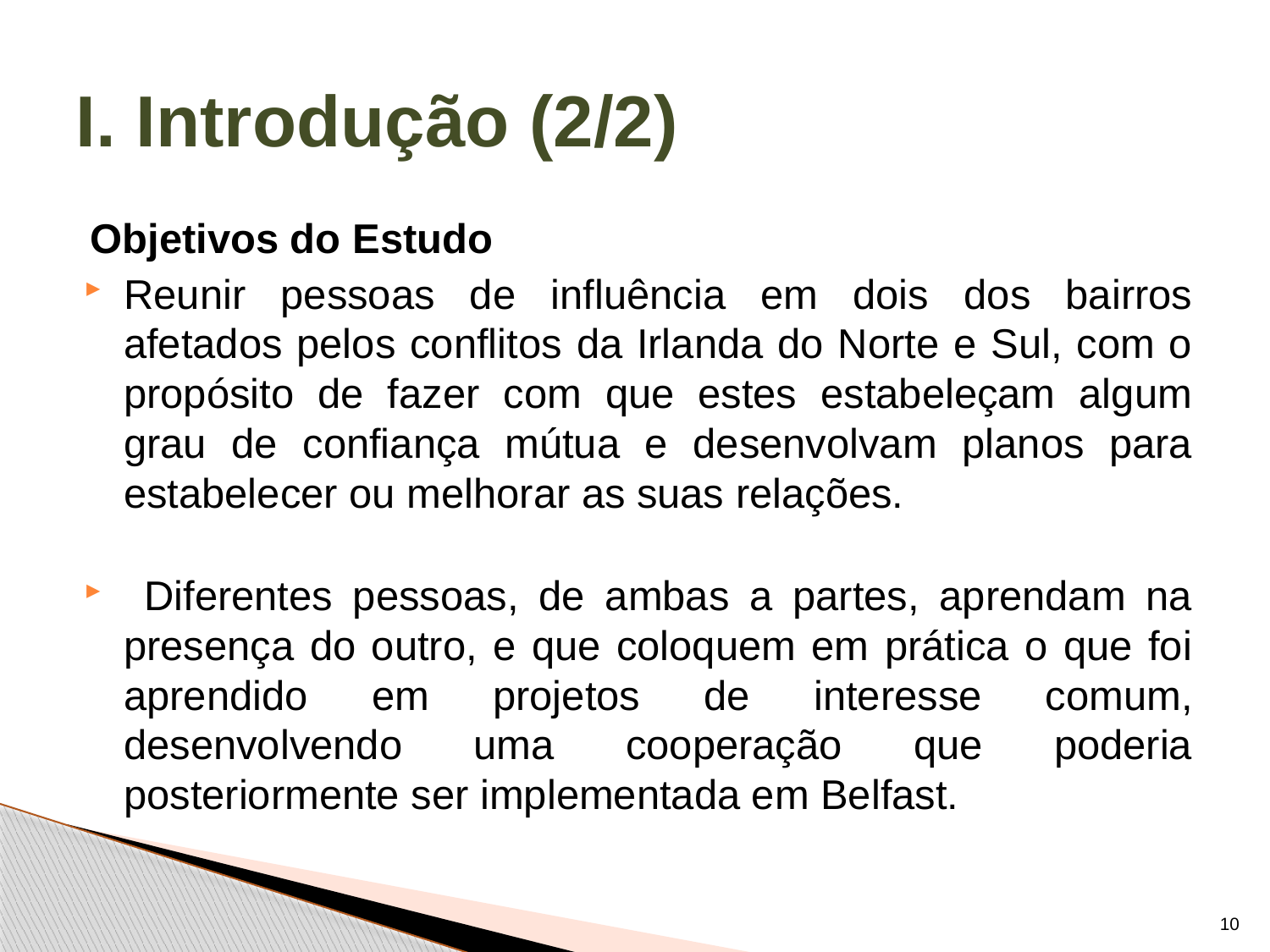

# I. Introdução (2/2)
Objetivos do Estudo
Reunir pessoas de influência em dois dos bairros afetados pelos conflitos da Irlanda do Norte e Sul, com o propósito de fazer com que estes estabeleçam algum grau de confiança mútua e desenvolvam planos para estabelecer ou melhorar as suas relações.

 Diferentes pessoas, de ambas a partes, aprendam na presença do outro, e que coloquem em prática o que foi aprendido em projetos de interesse comum, desenvolvendo uma cooperação que poderia posteriormente ser implementada em Belfast.
10